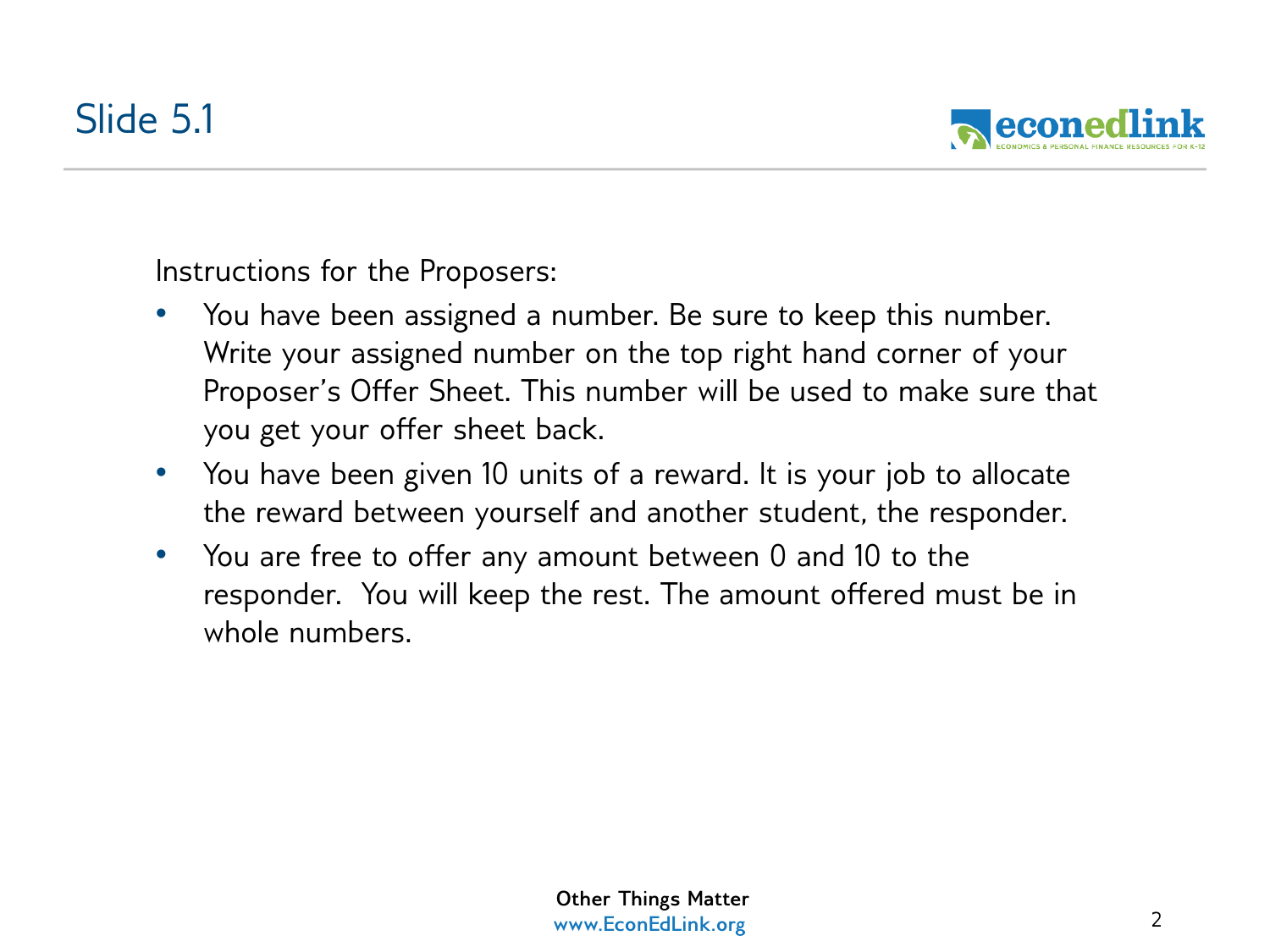

# Slide 5.1
Instructions for the Proposers:
You have been assigned a number. Be sure to keep this number. Write your assigned number on the top right hand corner of your Proposer’s Offer Sheet. This number will be used to make sure that you get your offer sheet back.
You have been given 10 units of a reward. It is your job to allocate the reward between yourself and another student, the responder.
You are free to offer any amount between 0 and 10 to the responder.  You will keep the rest. The amount offered must be in whole numbers.

Other Things Matter
www.EconEdLink.org
2